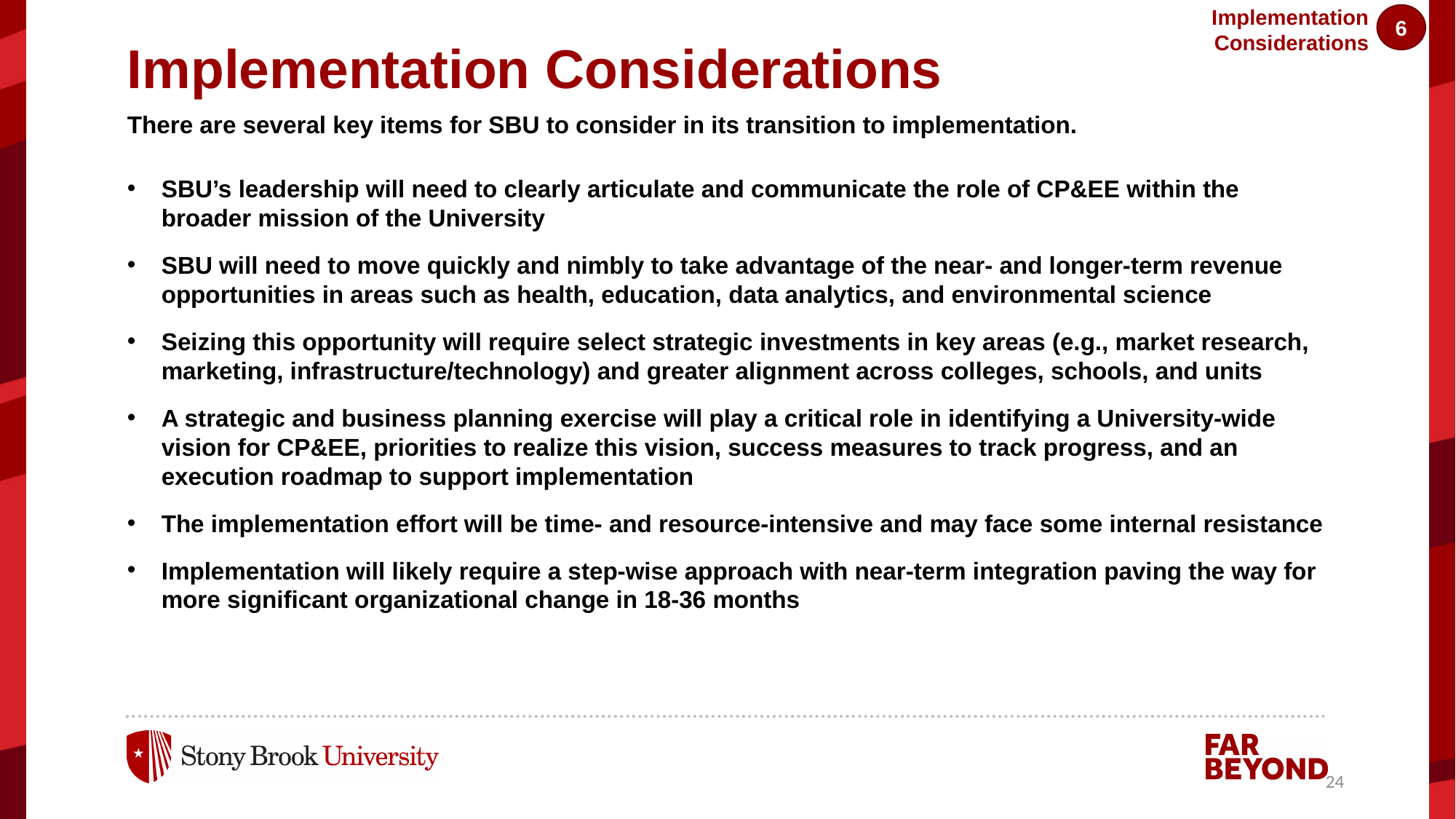

Implementation Considerations
6
# Implementation Considerations
There are several key items for SBU to consider in its transition to implementation.

SBU’s leadership will need to clearly articulate and communicate the role of CP&EE within the broader mission of the University
SBU will need to move quickly and nimbly to take advantage of the near- and longer-term revenue opportunities in areas such as health, education, data analytics, and environmental science
Seizing this opportunity will require select strategic investments in key areas (e.g., market research, marketing, infrastructure/technology) and greater alignment across colleges, schools, and units
A strategic and business planning exercise will play a critical role in identifying a University-wide vision for CP&EE, priorities to realize this vision, success measures to track progress, and an execution roadmap to support implementation
The implementation effort will be time- and resource-intensive and may face some internal resistance
Implementation will likely require a step-wise approach with near-term integration paving the way for more significant organizational change in 18-36 months

24